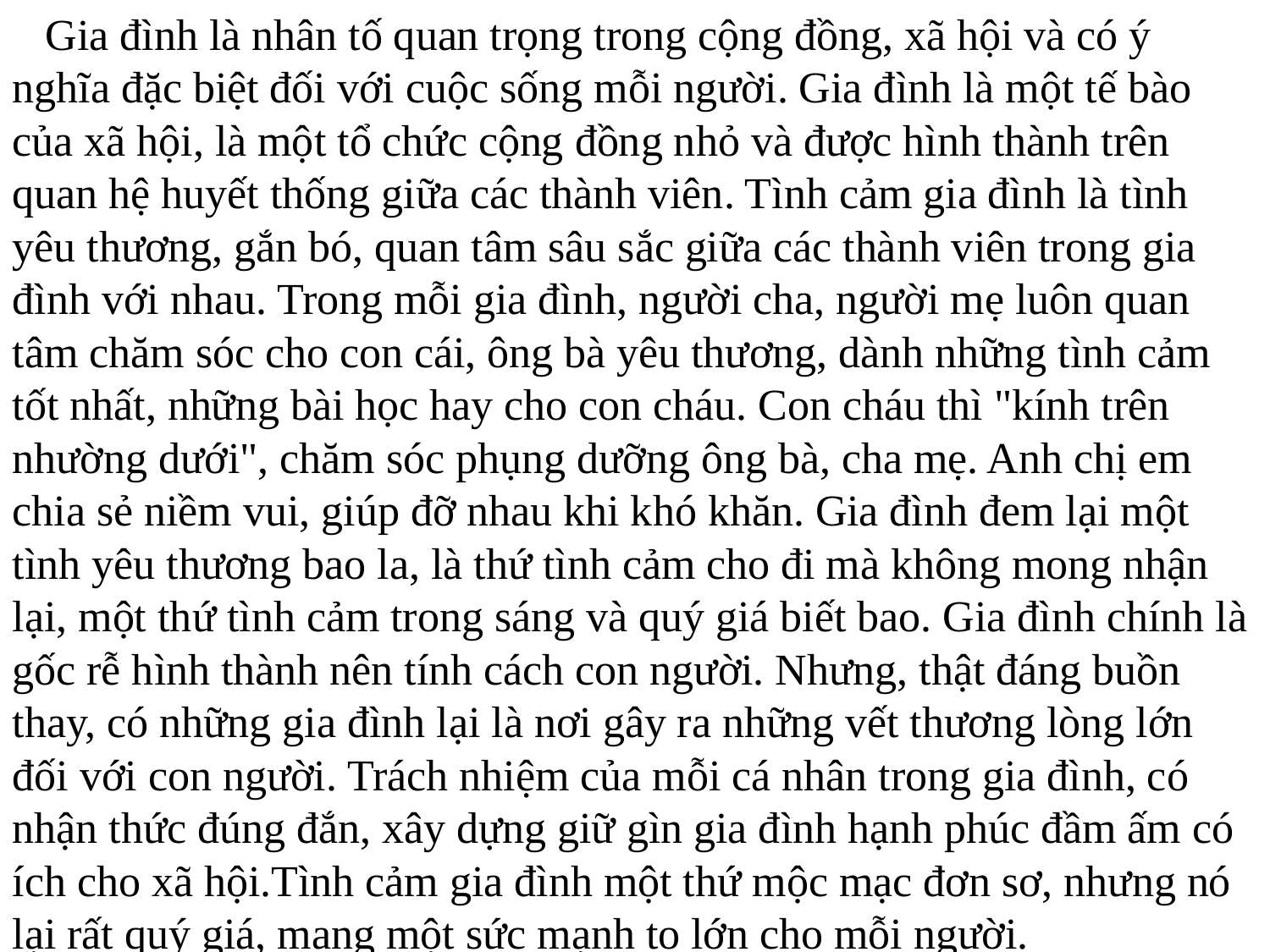

Gia đình là nhân tố quan trọng trong cộng đồng, xã hội và có ý nghĩa đặc biệt đối với cuộc sống mỗi người. Gia đình là một tế bào của xã hội, là một tổ chức cộng đồng nhỏ và được hình thành trên quan hệ huyết thống giữa các thành viên. Tình cảm gia đình là tình yêu thương, gắn bó, quan tâm sâu sắc giữa các thành viên trong gia đình với nhau. Trong mỗi gia đình, người cha, người mẹ luôn quan tâm chăm sóc cho con cái, ông bà yêu thương, dành những tình cảm tốt nhất, những bài học hay cho con cháu. Con cháu thì "kính trên nhường dưới", chăm sóc phụng dưỡng ông bà, cha mẹ. Anh chị em chia sẻ niềm vui, giúp đỡ nhau khi khó khăn. Gia đình đem lại một tình yêu thương bao la, là thứ tình cảm cho đi mà không mong nhận lại, một thứ tình cảm trong sáng và quý giá biết bao. Gia đình chính là gốc rễ hình thành nên tính cách con người. Nhưng, thật đáng buồn thay, có những gia đình lại là nơi gây ra những vết thương lòng lớn đối với con người. Trách nhiệm của mỗi cá nhân trong gia đình, có nhận thức đúng đắn, xây dựng giữ gìn gia đình hạnh phúc đầm ấm có ích cho xã hội.Tình cảm gia đình một thứ mộc mạc đơn sơ, nhưng nó lại rất quý giá, mang một sức mạnh to lớn cho mỗi người.